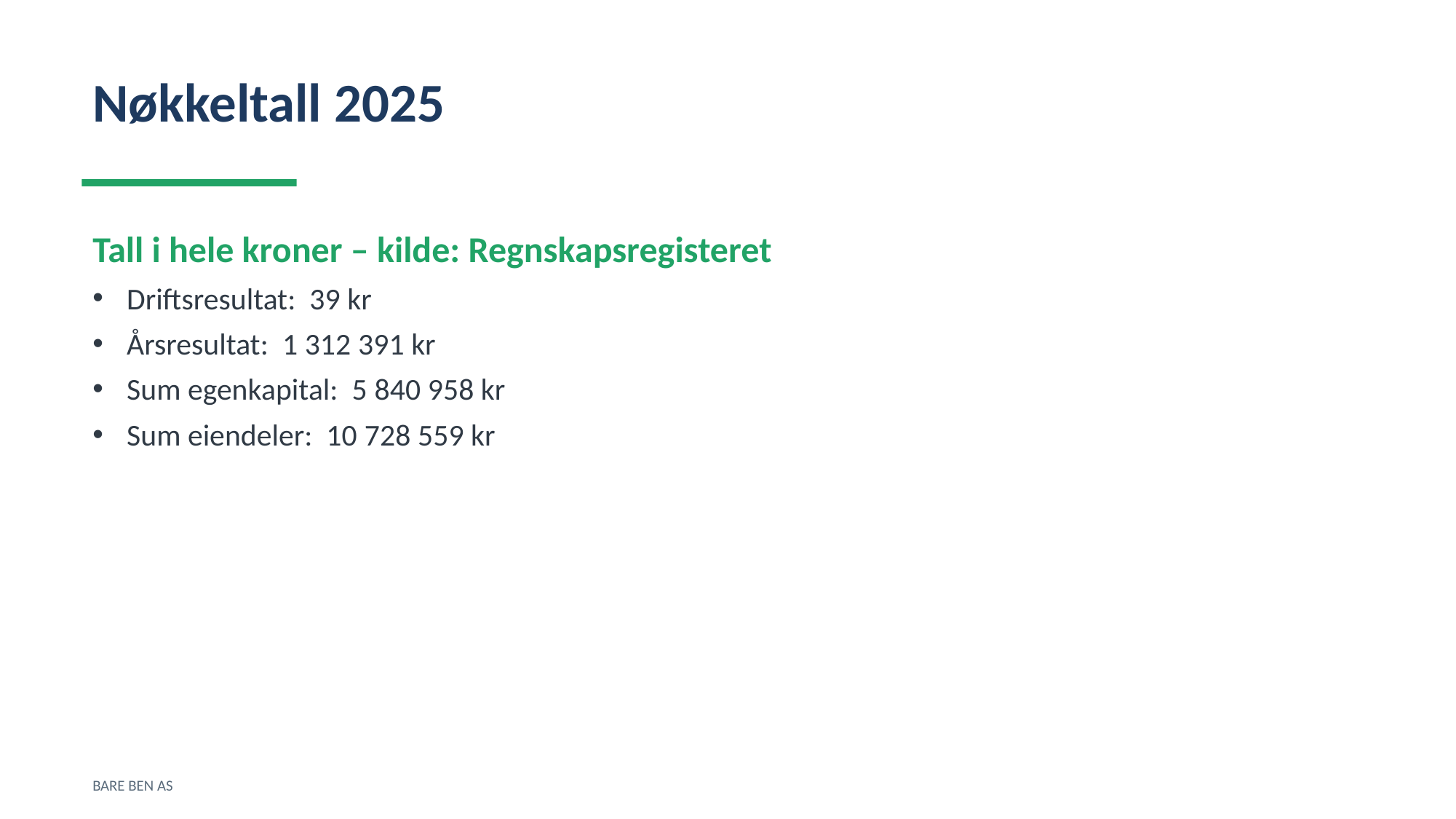

Nøkkeltall 2025

Tall i hele kroner – kilde: Regnskapsregisteret
Driftsresultat:  39 kr
Årsresultat:  1 312 391 kr
Sum egenkapital:  5 840 958 kr
Sum eiendeler:  10 728 559 kr
BARE BEN AS